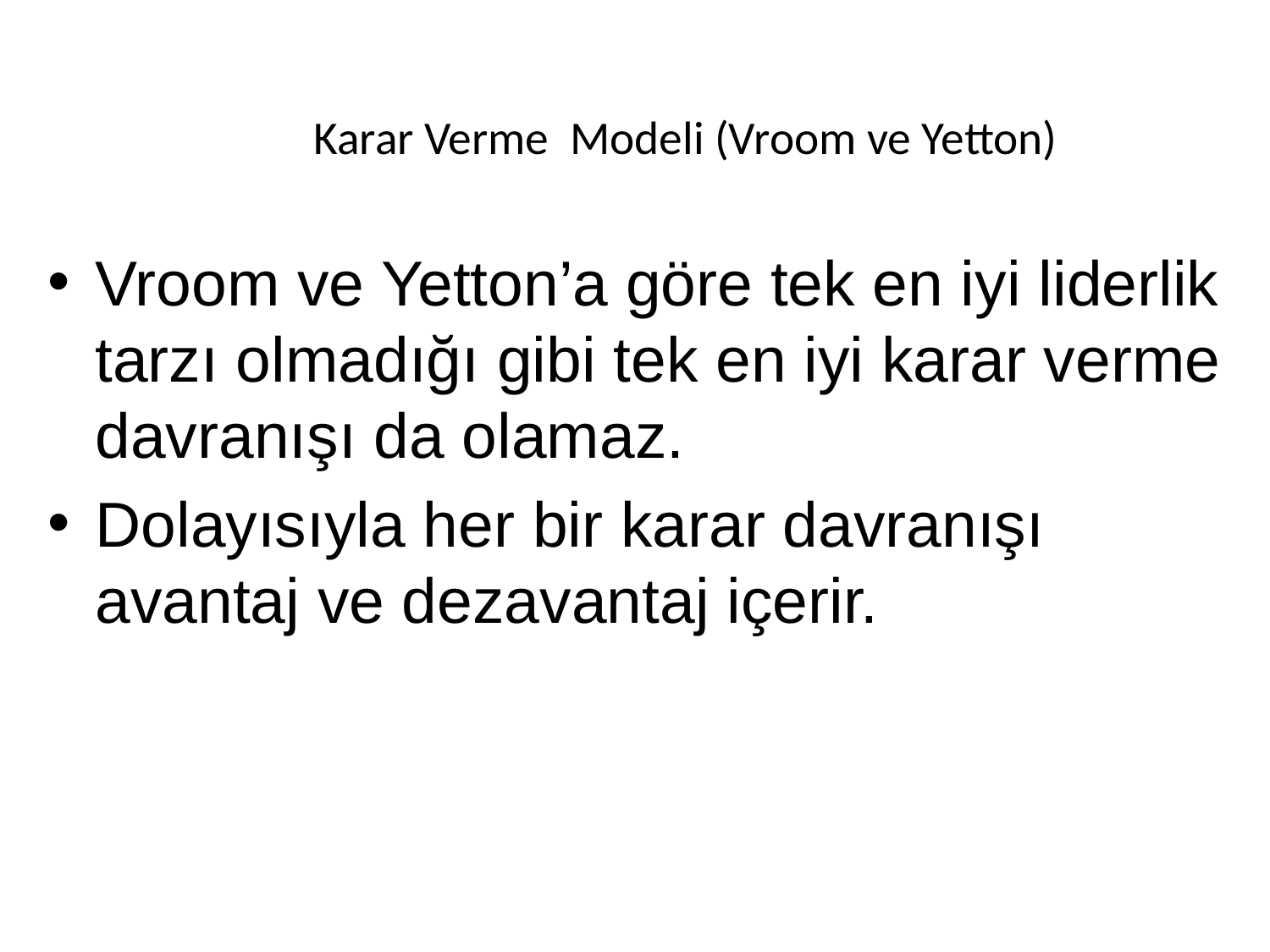

# Karar Verme  Modeli (Vroom ve Yetton)
Vroom ve Yetton’a göre tek en iyi liderlik tarzı olmadığı gibi tek en iyi karar verme davranışı da olamaz.
Dolayısıyla her bir karar davranışı avantaj ve dezavantaj içerir.